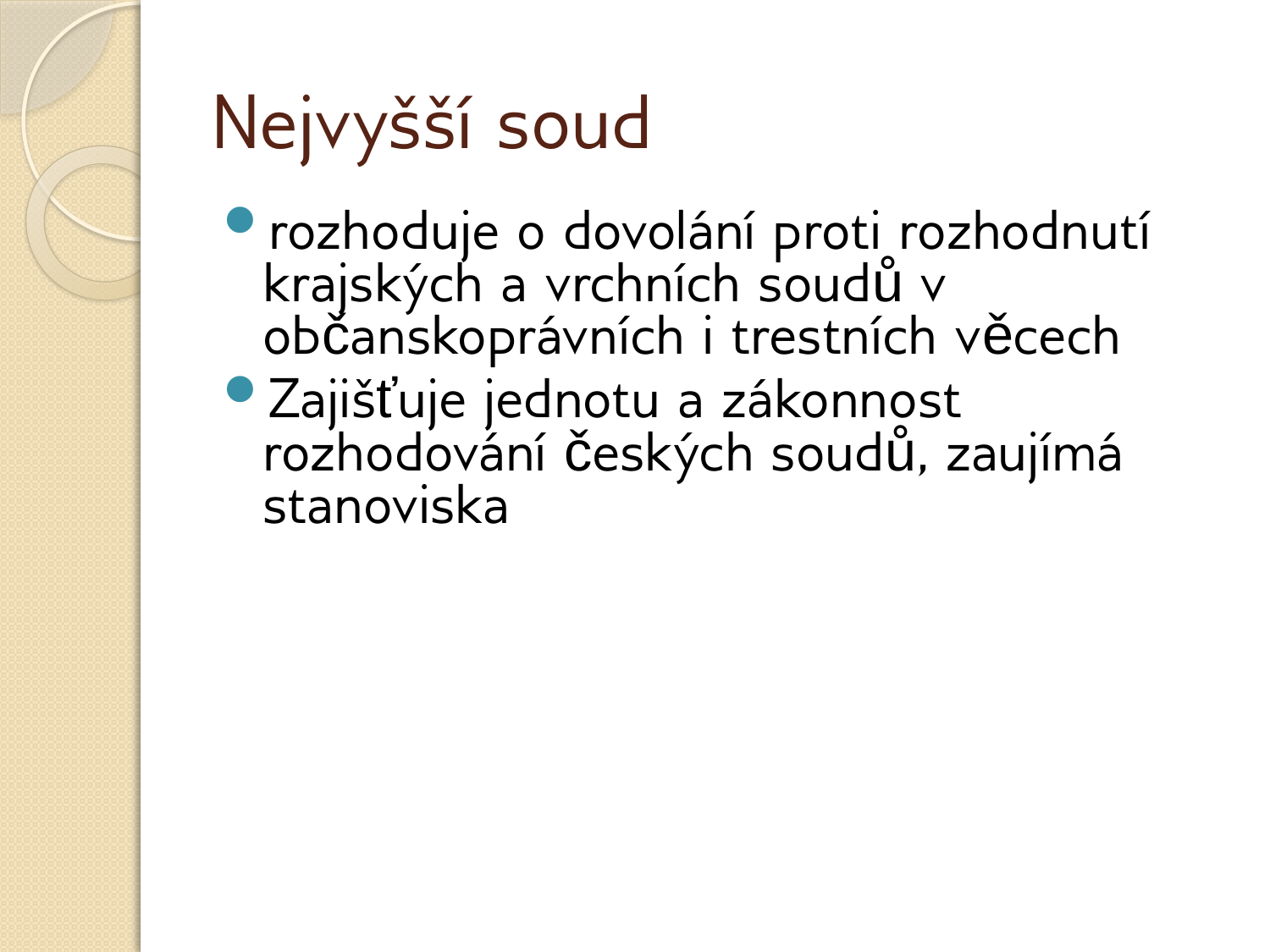

# Nejvyšší soud
rozhoduje o dovolání proti rozhodnutí krajských a vrchních soudů v občanskoprávních i trestních věcech
Zajišťuje jednotu a zákonnost rozhodování českých soudů, zaujímá stanoviska